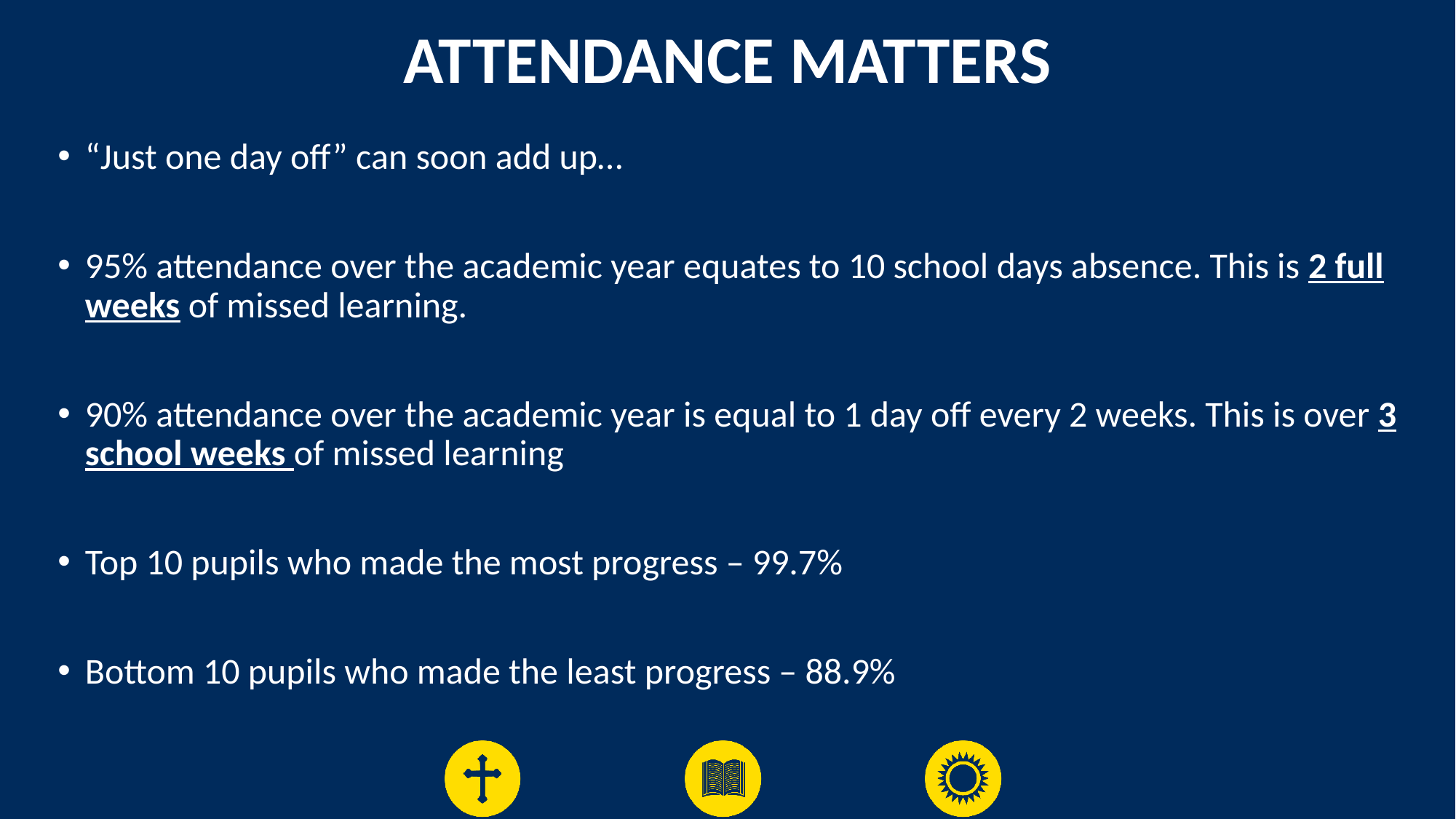

# ATTENDANCE MATTERS
“Just one day off” can soon add up…

95% attendance over the academic year equates to 10 school days absence. This is 2 full weeks of missed learning.

90% attendance over the academic year is equal to 1 day off every 2 weeks. This is over 3 school weeks of missed learning

Top 10 pupils who made the most progress – 99.7%

Bottom 10 pupils who made the least progress – 88.9%